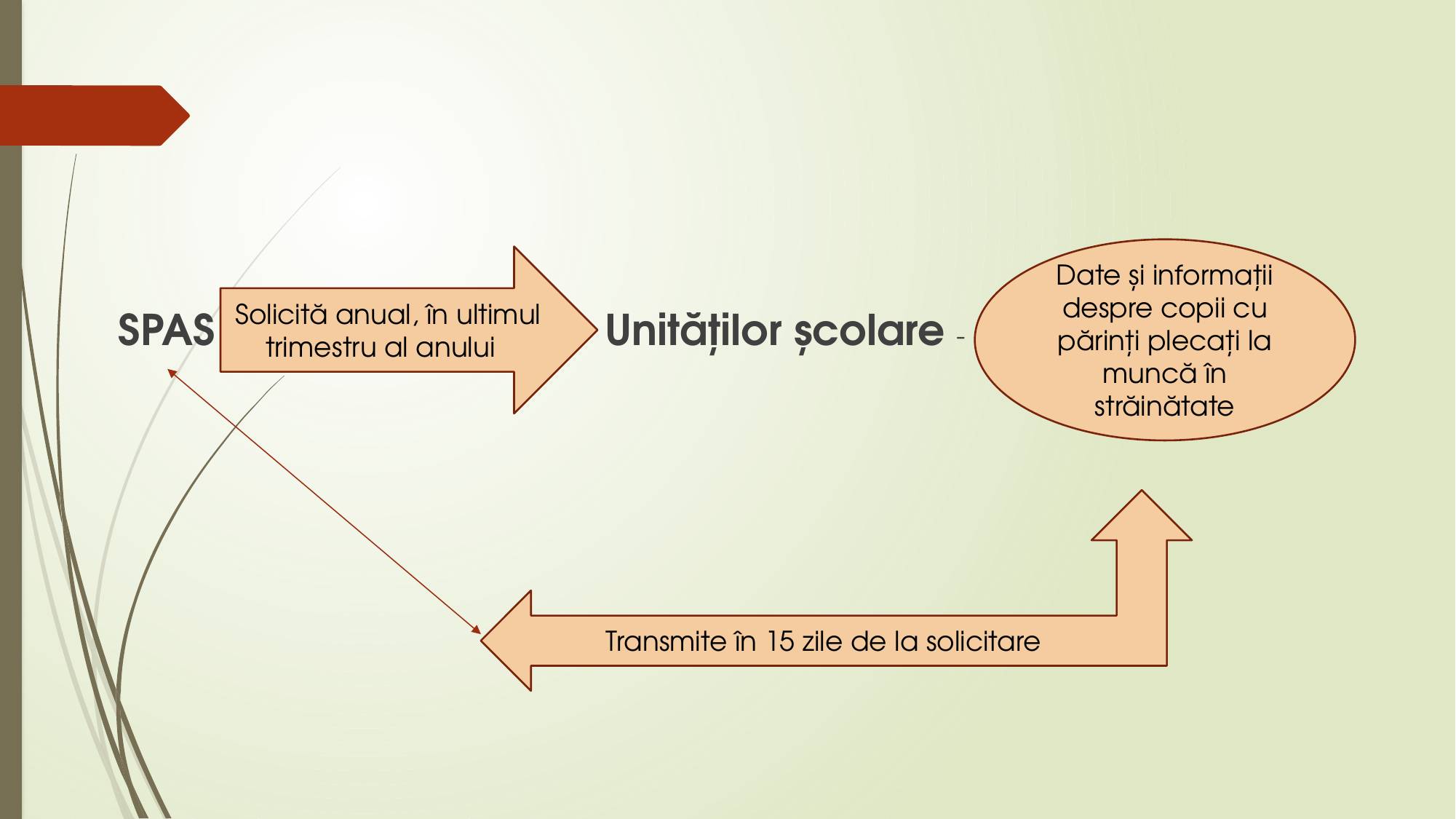

#

 SPAS                                                   Unităților școlare -
Date și informații despre copii cu părinți plecați la muncă în străinătate
Solicită anual, în ultimul trimestru al anului
Transmite în 15 zile de la solicitare